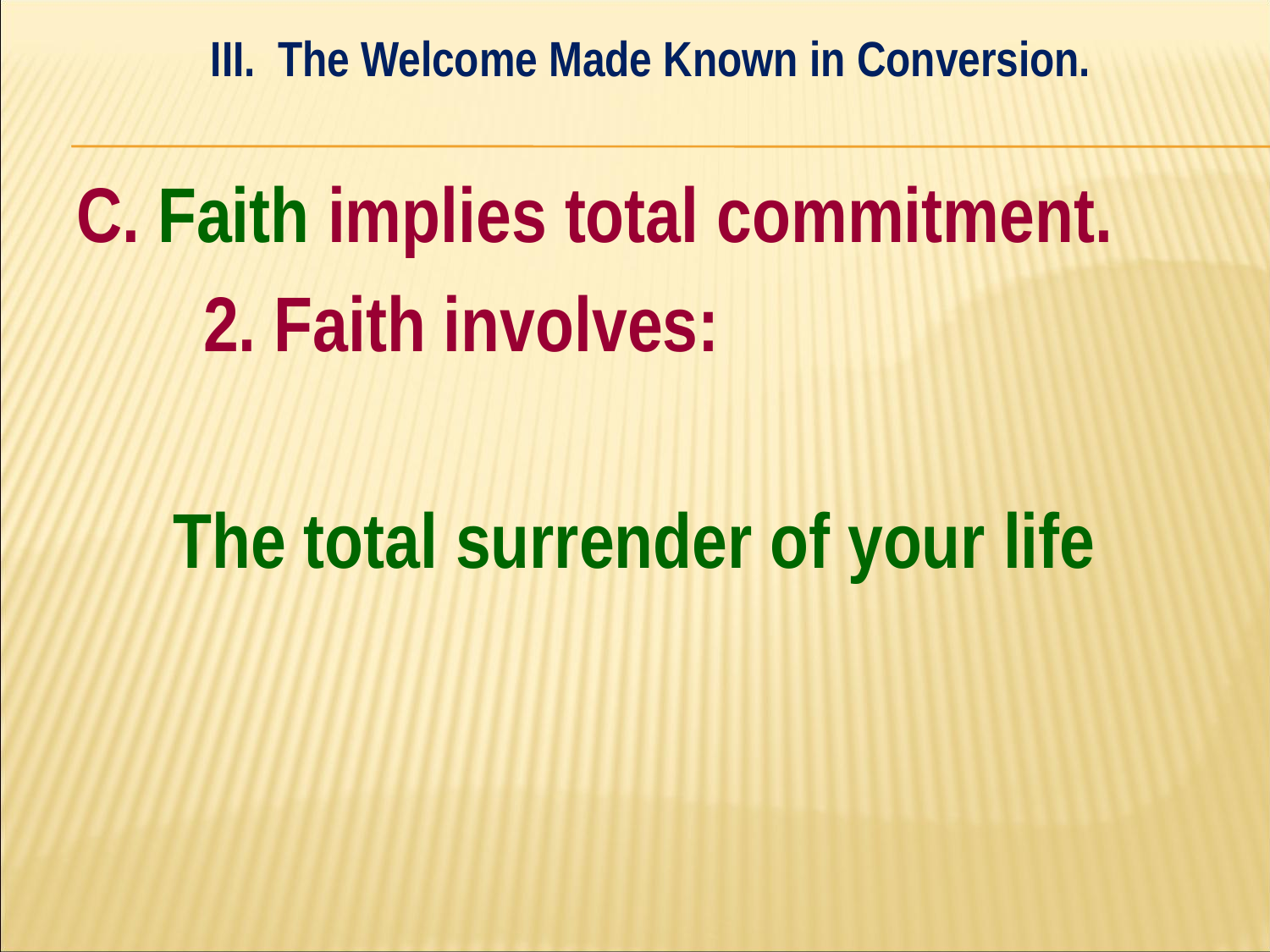

III.  The Welcome Made Known in Conversion.
#
C. Faith implies total commitment.
	2. Faith involves:

The total surrender of your life